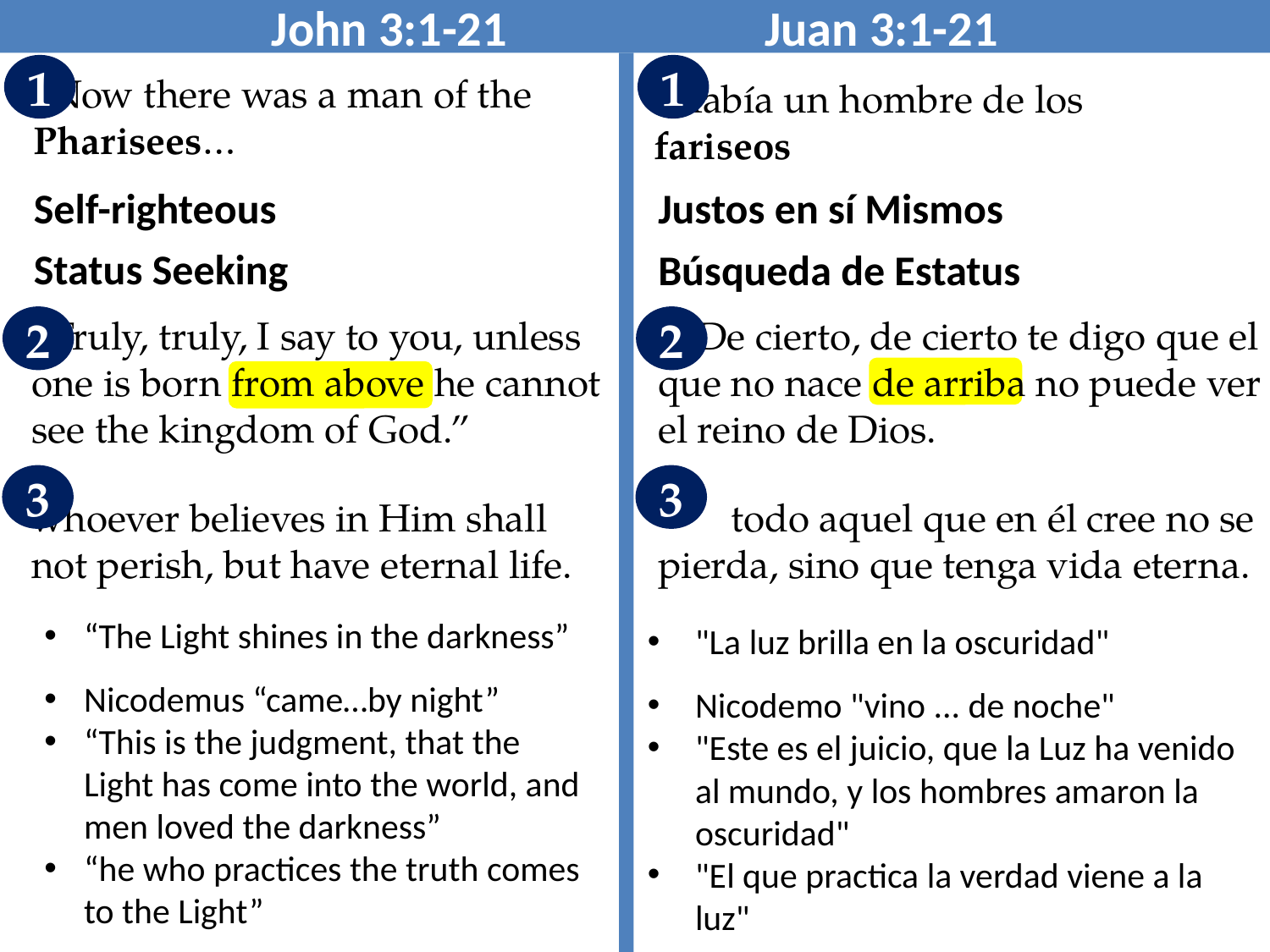

John 3:1-21                       Juan 3:1-21

1
1
1 Now there was a man of the Pharisees…
1 Había un hombre de los fariseos
Self-righteous
Justos en sí Mismos
Status Seeking
Búsqueda de Estatus
“Truly, truly, I say to you, unless one is born from above he cannot see the kingdom of God.”

—De cierto, de cierto te digo que el que no nace de arriba no puede ver el reino de Dios.

2
2
3
3
whoever believes in Him shall not perish, but have eternal life.
que todo aquel que en él cree no se pierda, sino que tenga vida eterna.
“The Light shines in the darkness”
Nicodemus “came…by night”
“This is the judgment, that the Light has come into the world, and men loved the darkness”
“he who practices the truth comes to the Light”
"La luz brilla en la oscuridad"
Nicodemo "vino ... de noche"
"Este es el juicio, que la Luz ha venido al mundo, y los hombres amaron la oscuridad"
"El que practica la verdad viene a la luz"